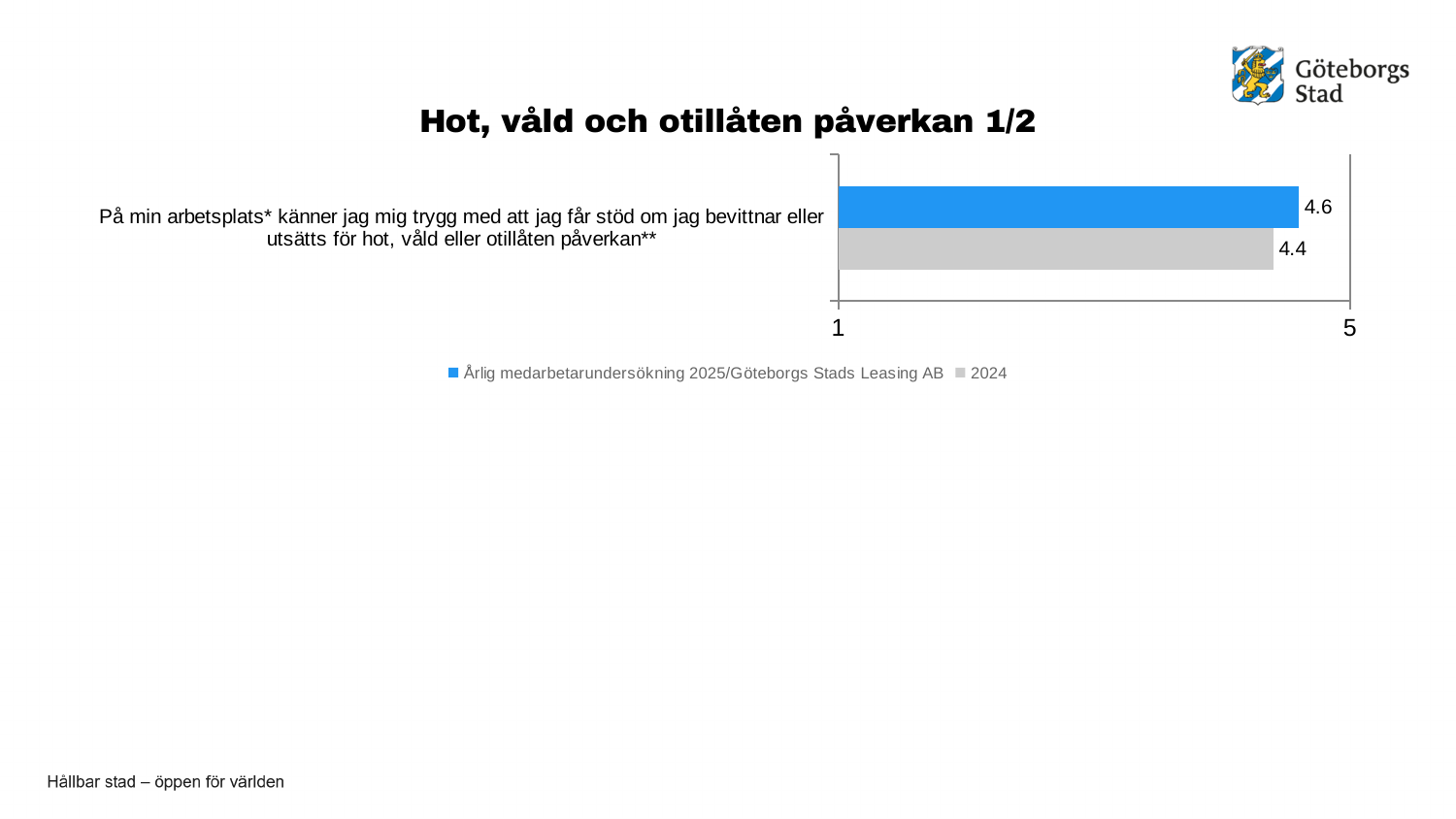

### Chart: Hot, våld och otillåten påverkan 1/2

| Category | 2024 | Årlig medarbetarundersökning 2025/Göteborgs Stads Leasing AB |
|---|---|---|
| På min arbetsplats* känner jag mig trygg med att jag får stöd om jag bevittnar eller utsätts för hot, våld eller otillåten påverkan** | 4.4 | 4.6 |